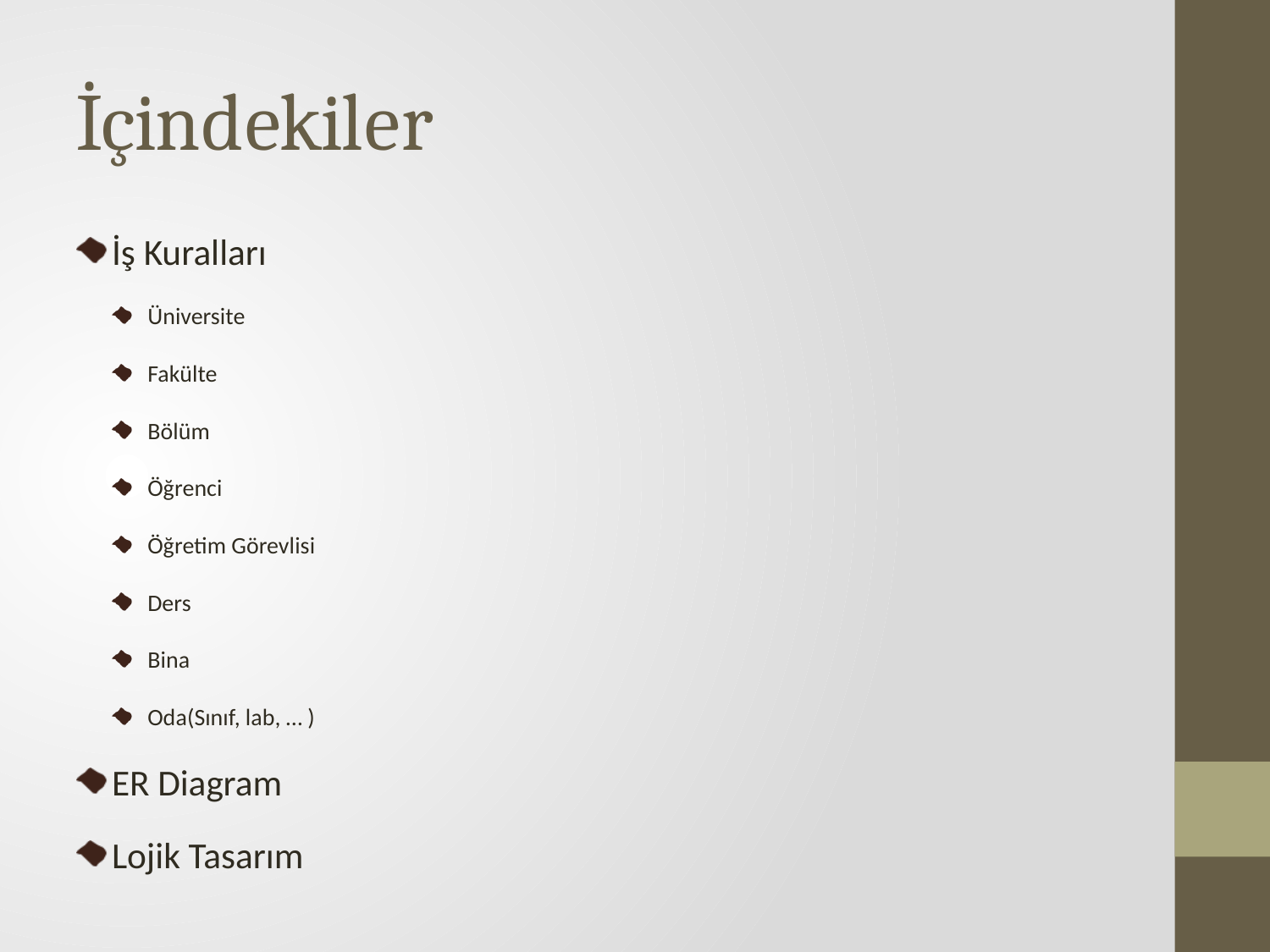

# İçindekiler
İş Kuralları
Üniversite
Fakülte
Bölüm
Öğrenci
Öğretim Görevlisi
Ders
Bina
Oda(Sınıf, lab, … )
ER Diagram
Lojik Tasarım